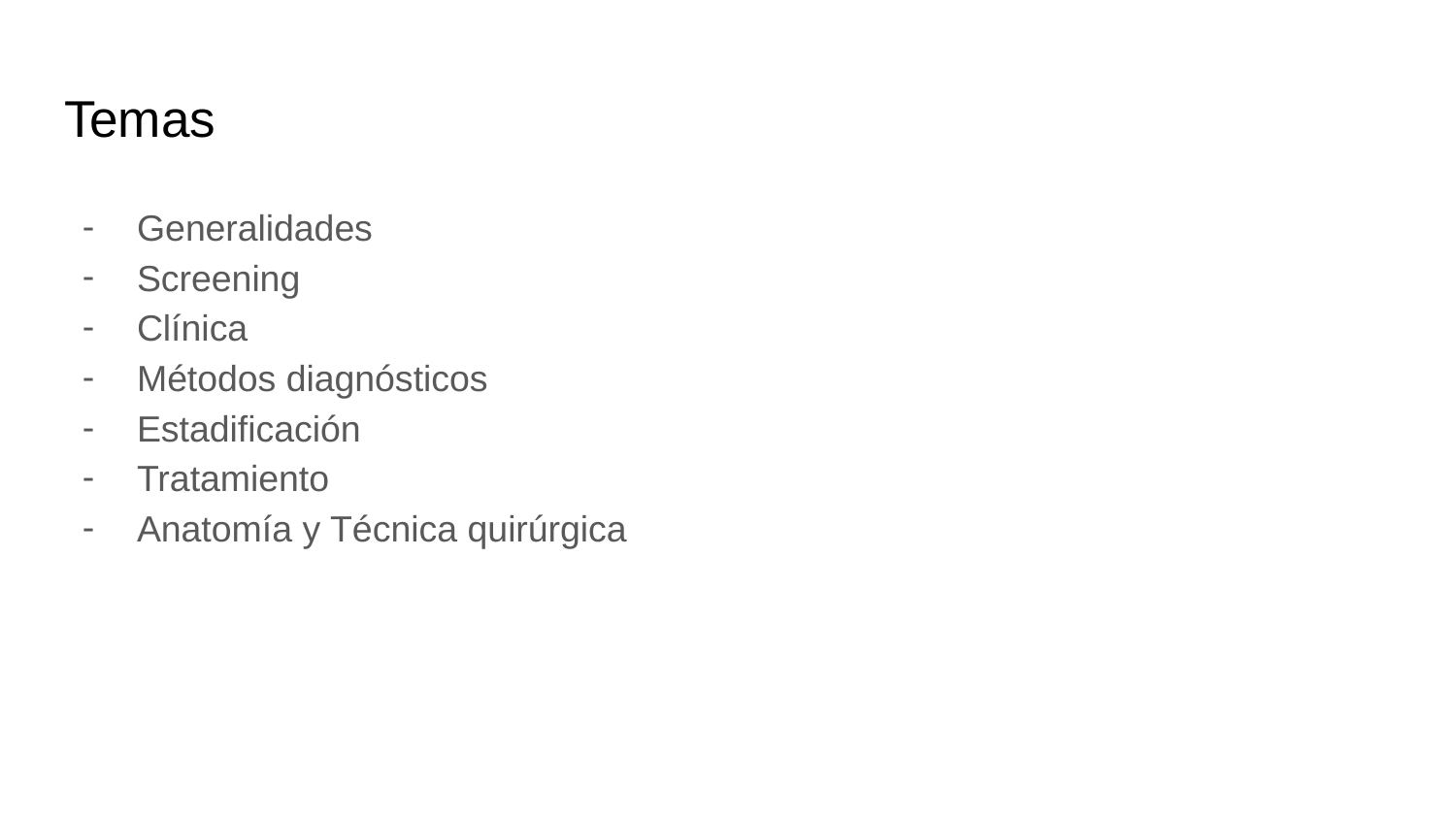

# Temas
Generalidades
Screening
Clínica
Métodos diagnósticos
Estadificación
Tratamiento
Anatomía y Técnica quirúrgica